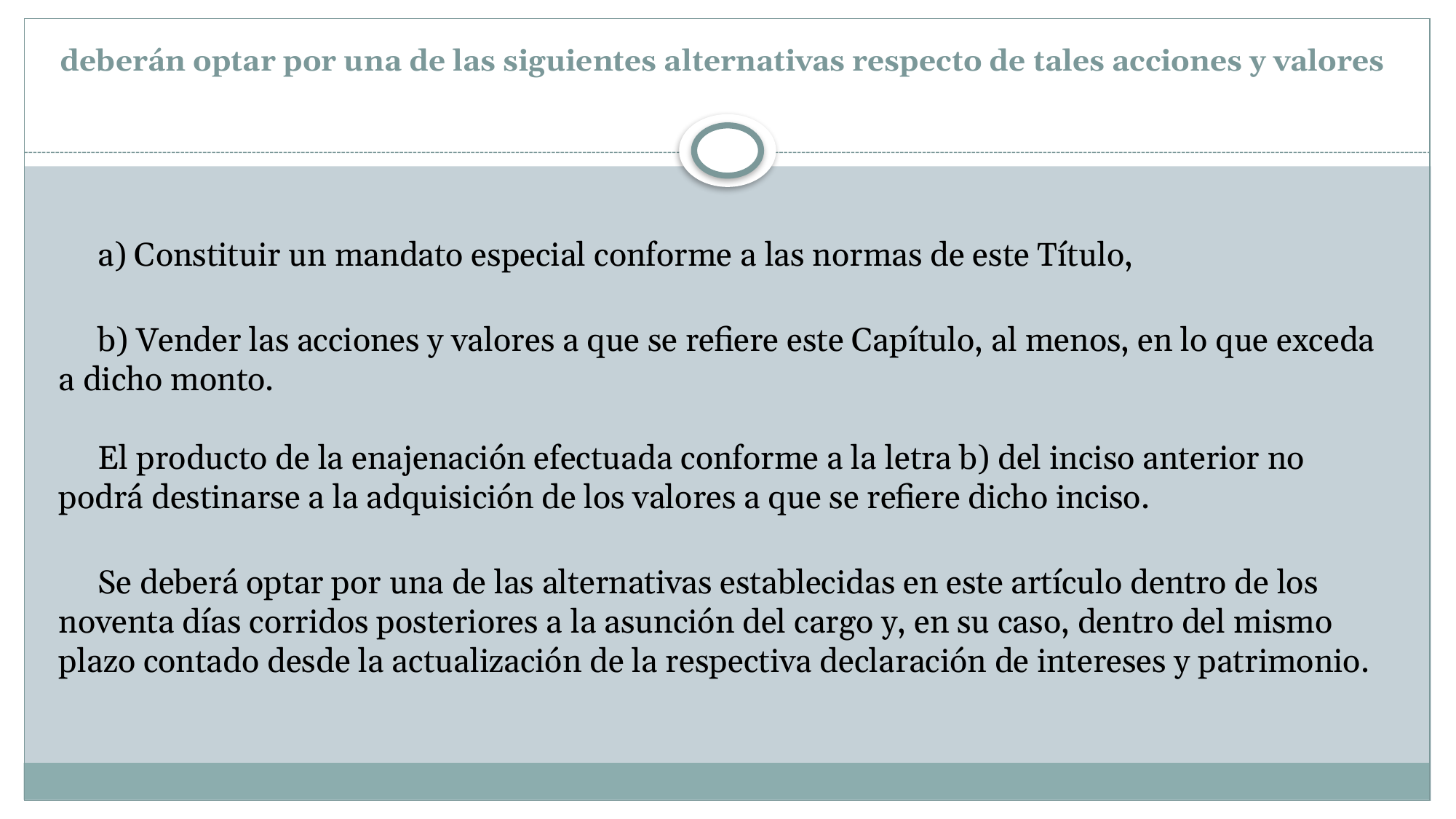

# deberán optar por una de las siguientes alternativas respecto de tales acciones y valores

     a) Constituir un mandato especial conforme a las normas de este Título,
     b) Vender las acciones y valores a que se refiere este Capítulo, al menos, en lo que exceda a dicho monto.
     El producto de la enajenación efectuada conforme a la letra b) del inciso anterior no podrá destinarse a la adquisición de los valores a que se refiere dicho inciso.
     Se deberá optar por una de las alternativas establecidas en este artículo dentro de los noventa días corridos posteriores a la asunción del cargo y, en su caso, dentro del mismo plazo contado desde la actualización de la respectiva declaración de intereses y patrimonio.